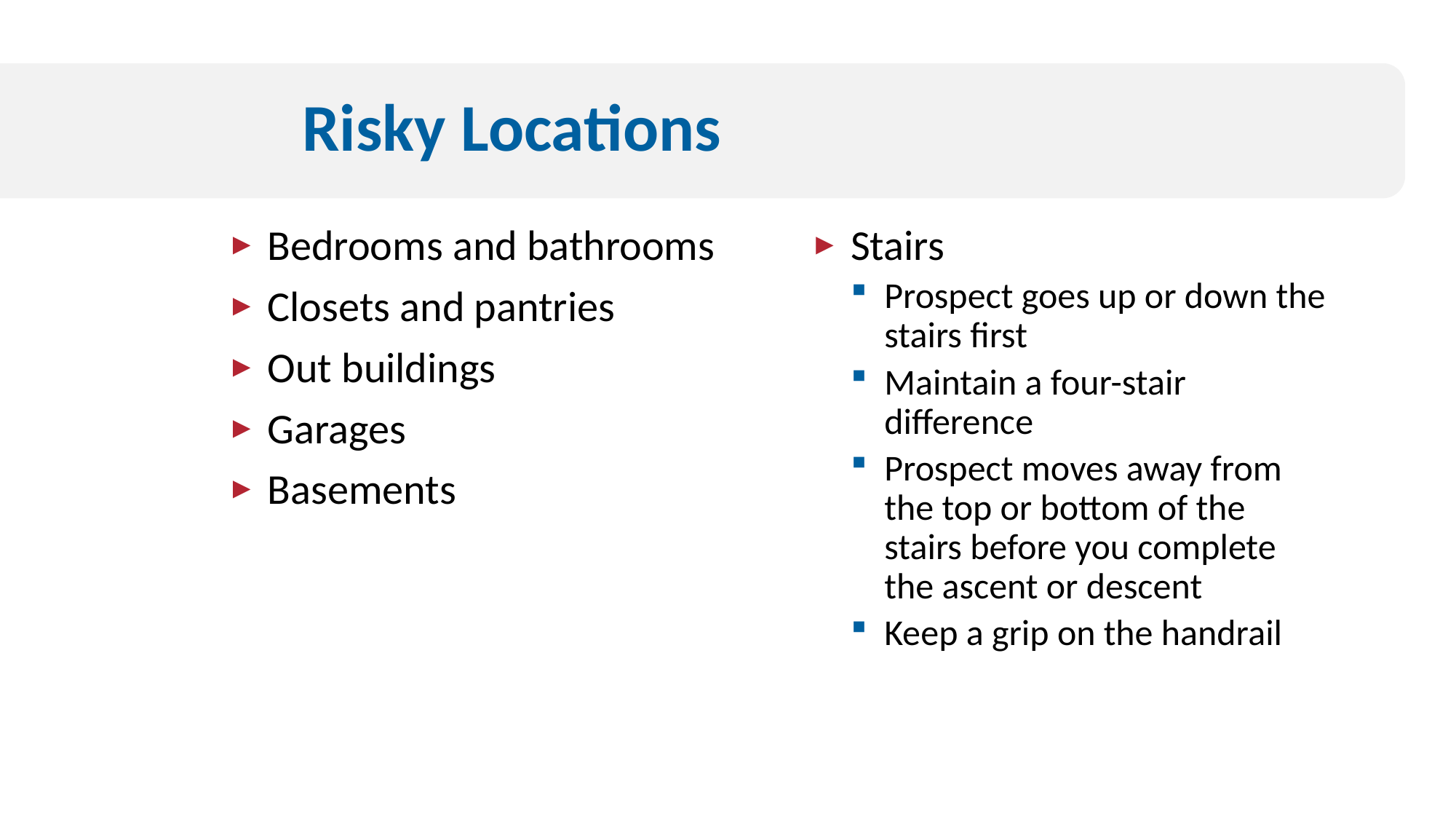

# Risky Locations
Bedrooms and bathrooms
Closets and pantries
Out buildings
Garages
Basements
Stairs
Prospect goes up or down the stairs first
Maintain a four-stair difference
Prospect moves away from the top or bottom of the stairs before you complete the ascent or descent
Keep a grip on the handrail